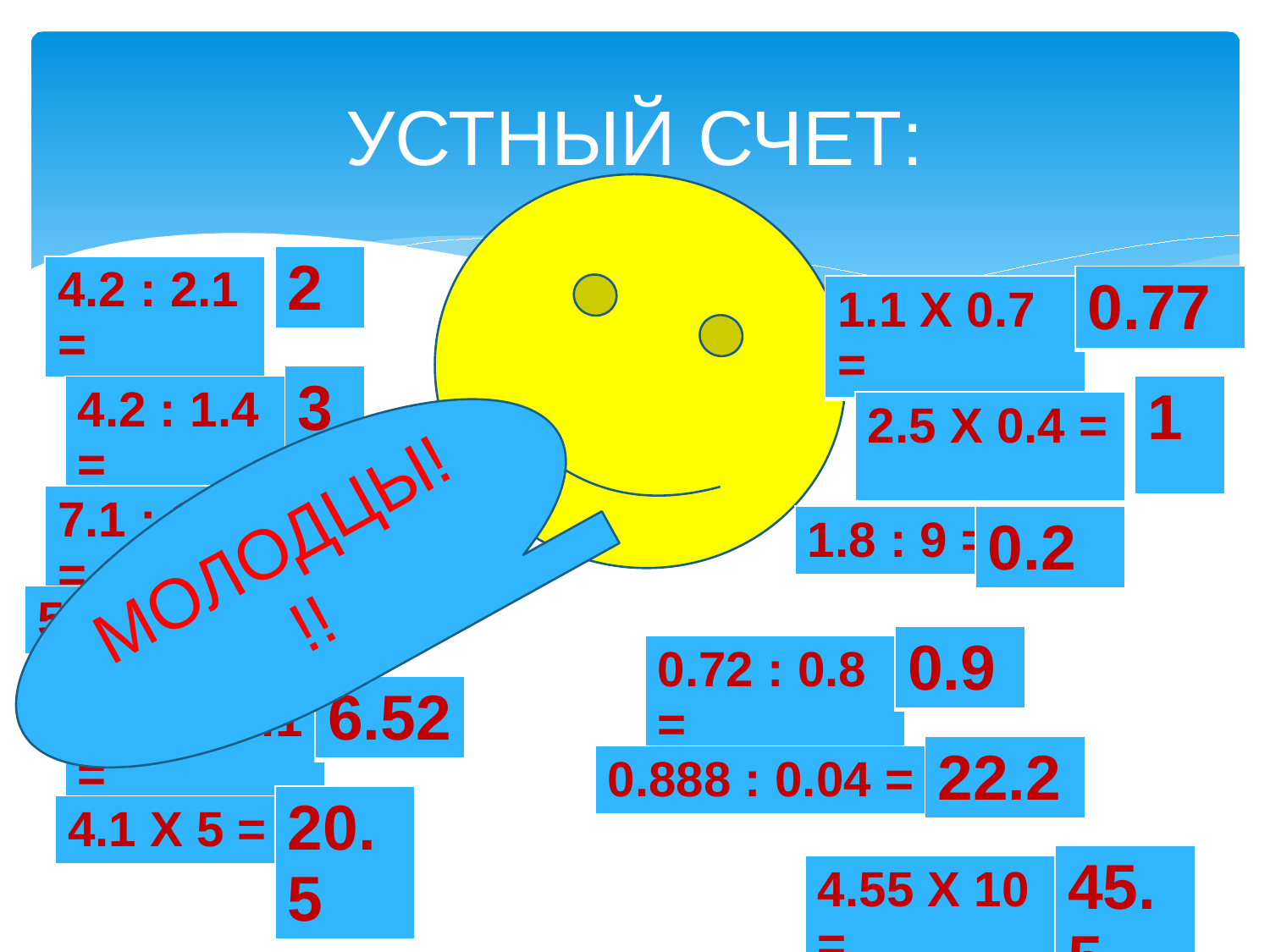

# УСТНЫЙ СЧЕТ:

| 2 |
| --- |
| 4.2 : 2.1 = |
| --- |
| 0.77 |
| --- |
| 1.1 Х 0.7 = |
| --- |
| 3 |
| --- |
| 4.2 : 1.4 = |
| --- |
| 1 |
| --- |
| 2.5 Х 0.4 = |
| --- |
МОЛОДЦЫ!!!
| 0.71 |
| --- |
| 7.1 : 10 = |
| --- |
| 1.8 : 9 = |
| --- |
| 0.2 |
| --- |
| 0.8 |
| --- |
| 5.6 : 7 = |
| --- |
| 0.9 |
| --- |
| 0.72 : 0.8 = |
| --- |
| 6.52 |
| --- |
| 65.2 Х 0.1 = |
| --- |
| 22.2 |
| --- |
| 0.888 : 0.04 = |
| --- |
| 20.5 |
| --- |
| 4.1 Х 5 = |
| --- |
| 45.5 |
| --- |
| 4.55 Х 10 = |
| --- |